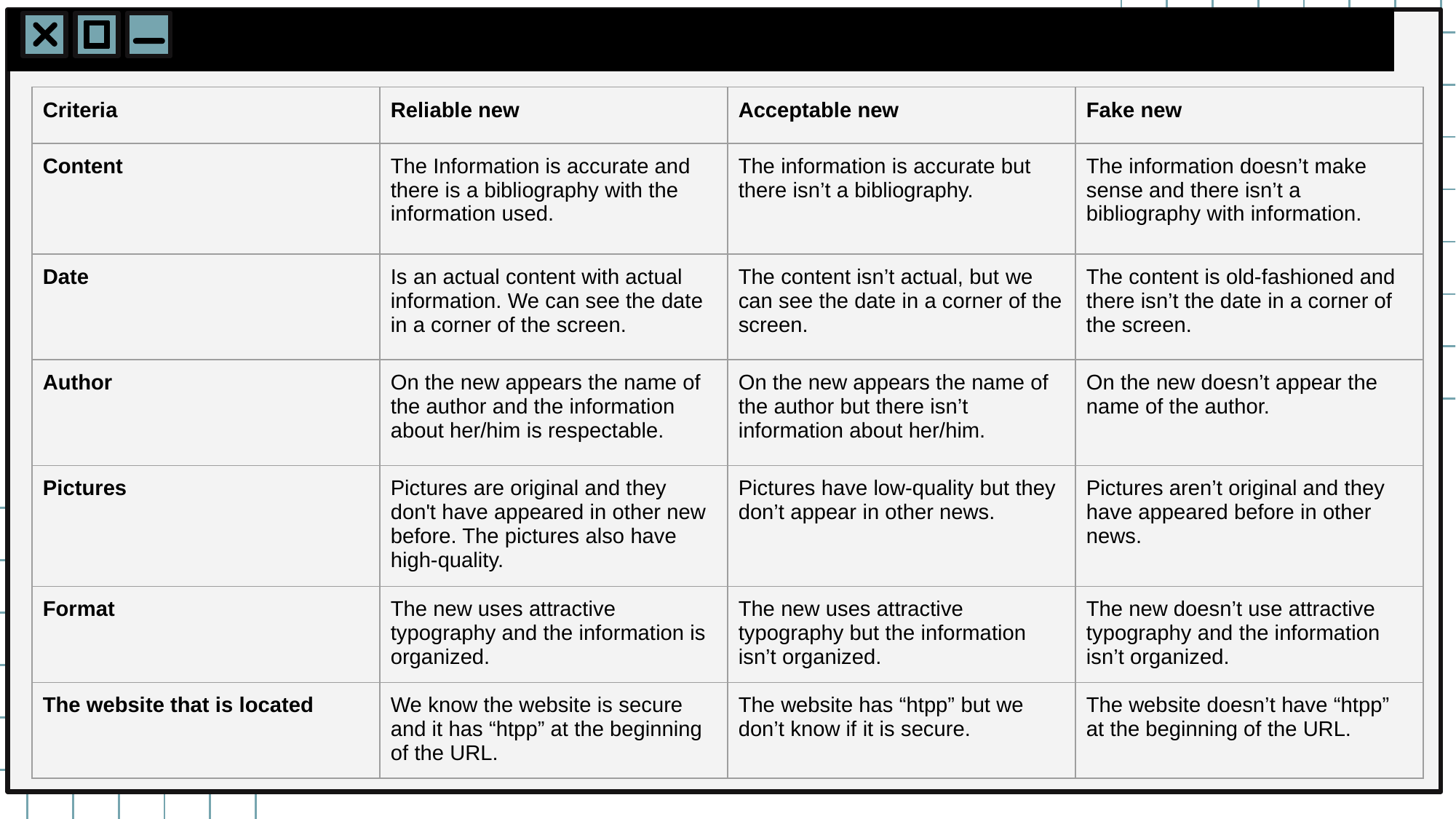

| Criteria | Reliable new | Acceptable new | Fake new |
| --- | --- | --- | --- |
| Content | The Information is accurate and there is a bibliography with the information used. | The information is accurate but there isn’t a bibliography. | The information doesn’t make sense and there isn’t a bibliography with information. |
| Date | Is an actual content with actual information. We can see the date in a corner of the screen. | The content isn’t actual, but we can see the date in a corner of the screen. | The content is old-fashioned and there isn’t the date in a corner of the screen. |
| Author | On the new appears the name of the author and the information about her/him is respectable. | On the new appears the name of the author but there isn’t information about her/him. | On the new doesn’t appear the name of the author. |
| Pictures | Pictures are original and they don't have appeared in other new before. The pictures also have high-quality. | Pictures have low-quality but they don’t appear in other news. | Pictures aren’t original and they have appeared before in other news. |
| Format | The new uses attractive typography and the information is organized. | The new uses attractive typography but the information isn’t organized. | The new doesn’t use attractive typography and the information isn’t organized. |
| The website that is located | We know the website is secure and it has “htpp” at the beginning of the URL. | The website has “htpp” but we don’t know if it is secure. | The website doesn’t have “htpp” at the beginning of the URL. |